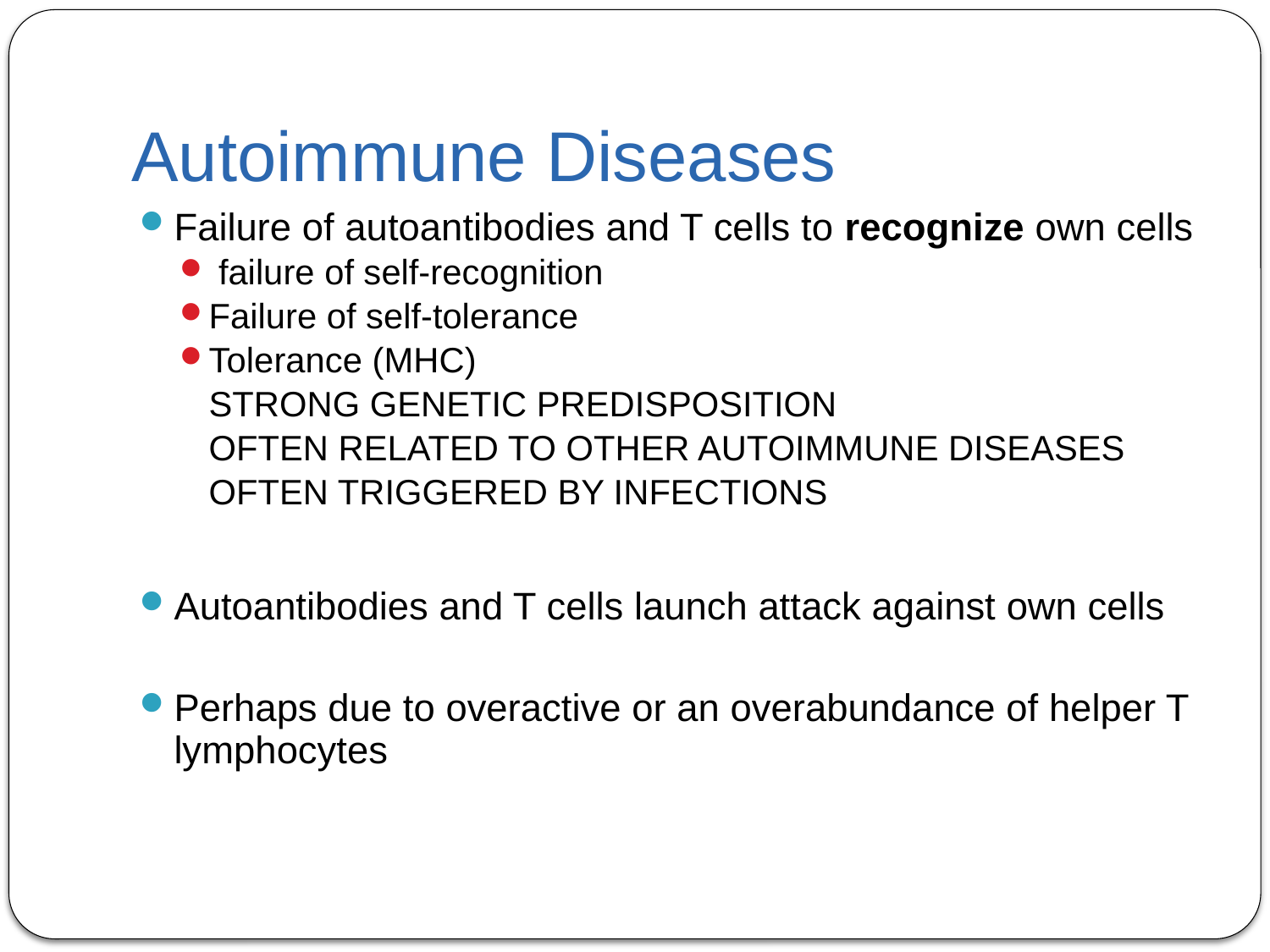

# Autoimmune Diseases
Failure of autoantibodies and T cells to recognize own cells
 failure of self-recognition
Failure of self-tolerance
Tolerance (MHC)
		STRONG GENETIC PREDISPOSITION
		OFTEN RELATED TO OTHER AUTOIMMUNE DISEASES
		OFTEN TRIGGERED BY INFECTIONS

Autoantibodies and T cells launch attack against own cells

Perhaps due to overactive or an overabundance of helper T lymphocytes